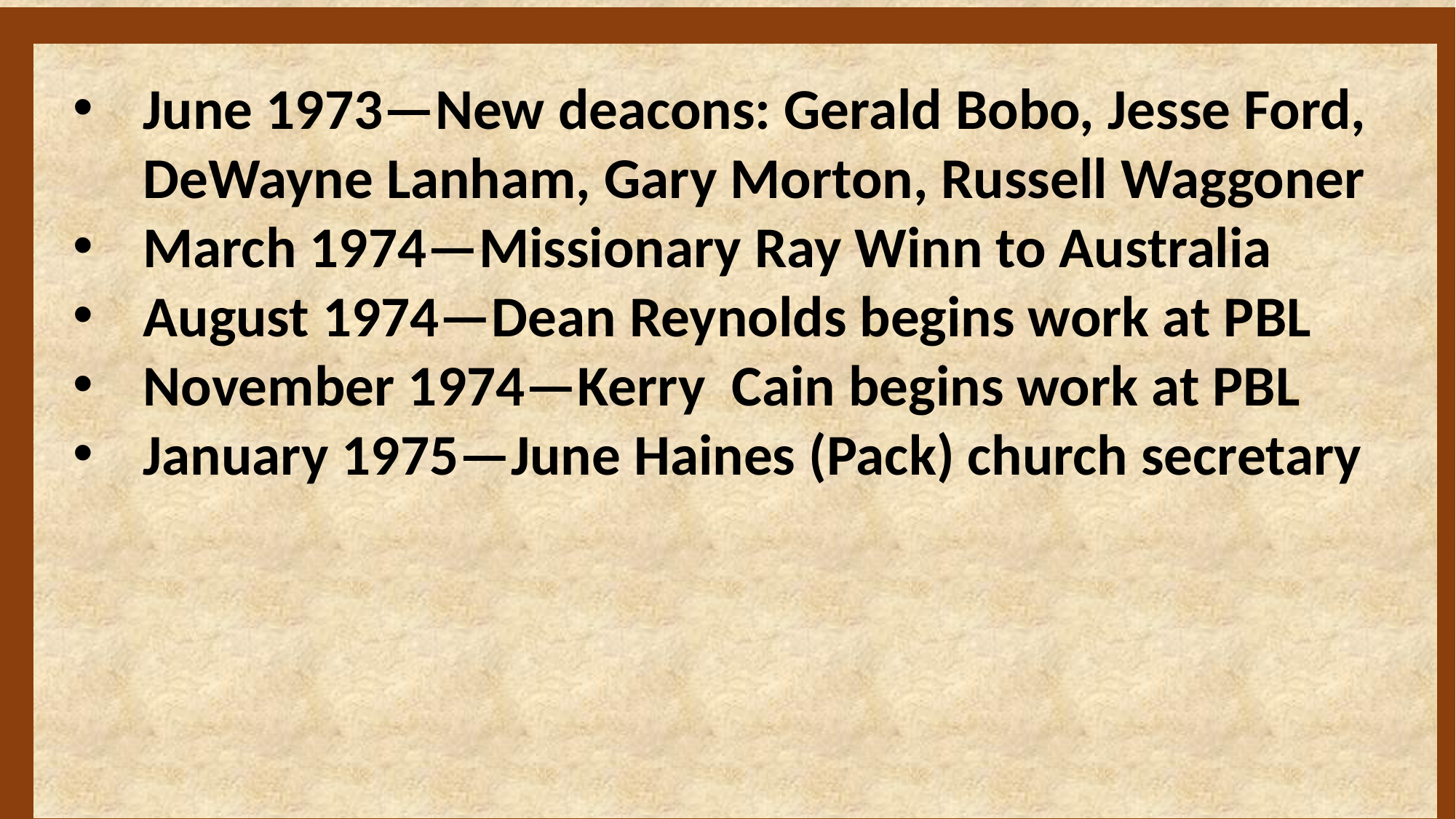

June 1973—New deacons: Gerald Bobo, Jesse Ford, DeWayne Lanham, Gary Morton, Russell Waggoner
March 1974—Missionary Ray Winn to Australia
August 1974—Dean Reynolds begins work at PBL
November 1974—Kerry  Cain begins work at PBL
January 1975—June Haines (Pack) church secretary